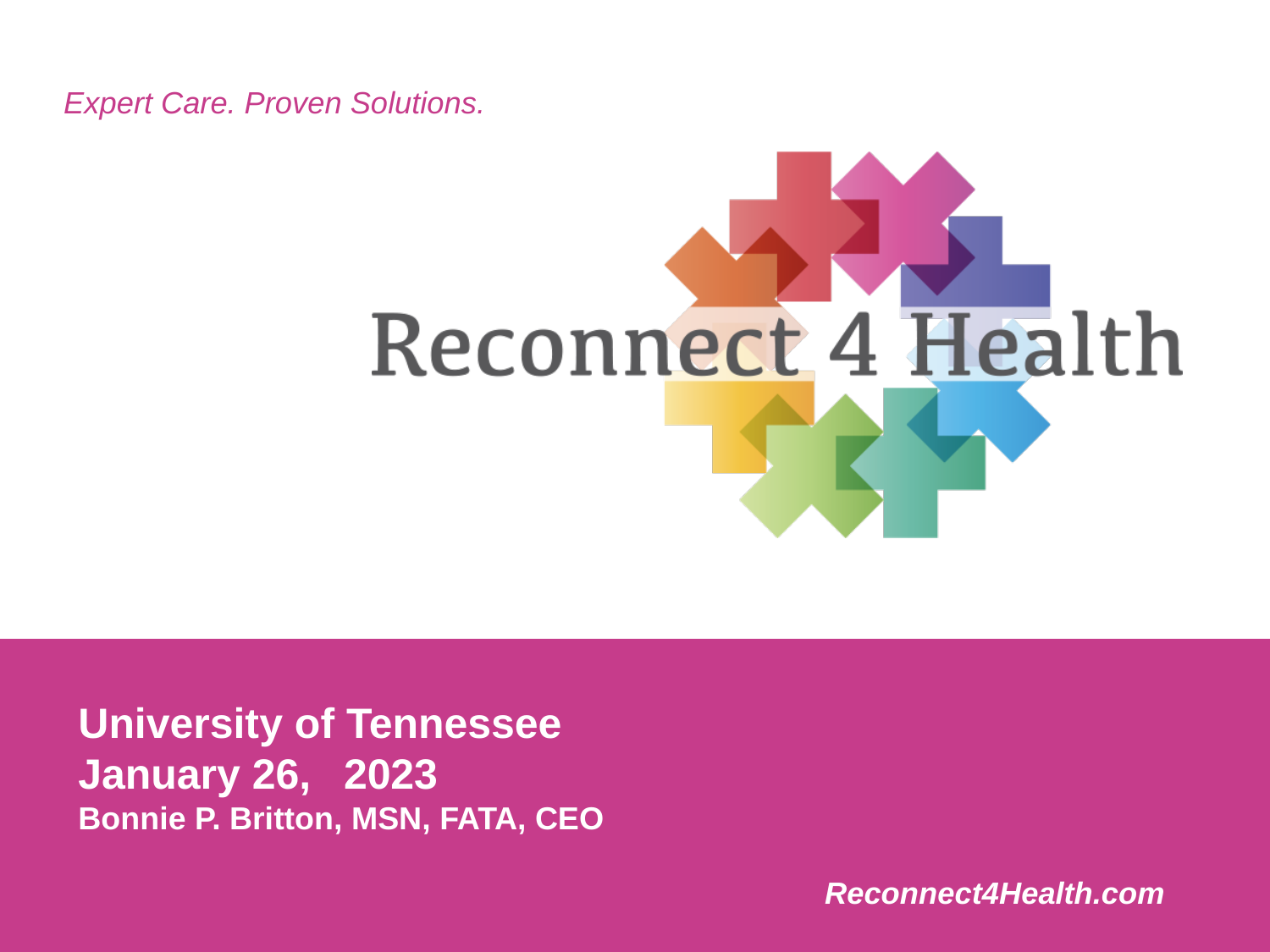

University of Tennessee
January 26,   2023
Bonnie P. Britton, MSN, FATA, CEO